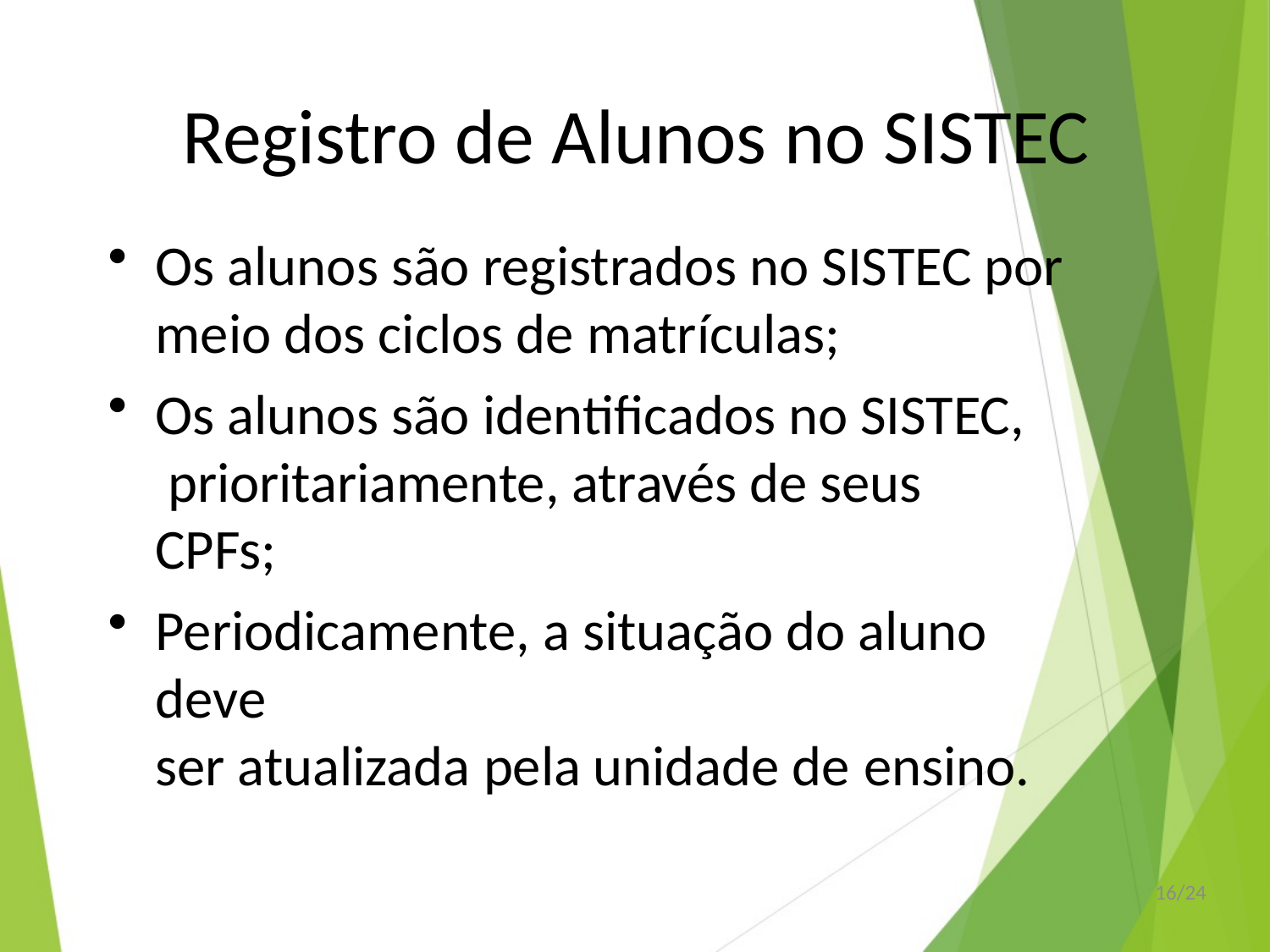

# Registro de Alunos no SISTEC
Os alunos são registrados no SISTEC por
meio dos ciclos de matrículas;
Os alunos são identificados no SISTEC,  prioritariamente, através de seus CPFs;
Periodicamente, a situação do aluno deve
ser atualizada pela unidade de ensino.
16/24